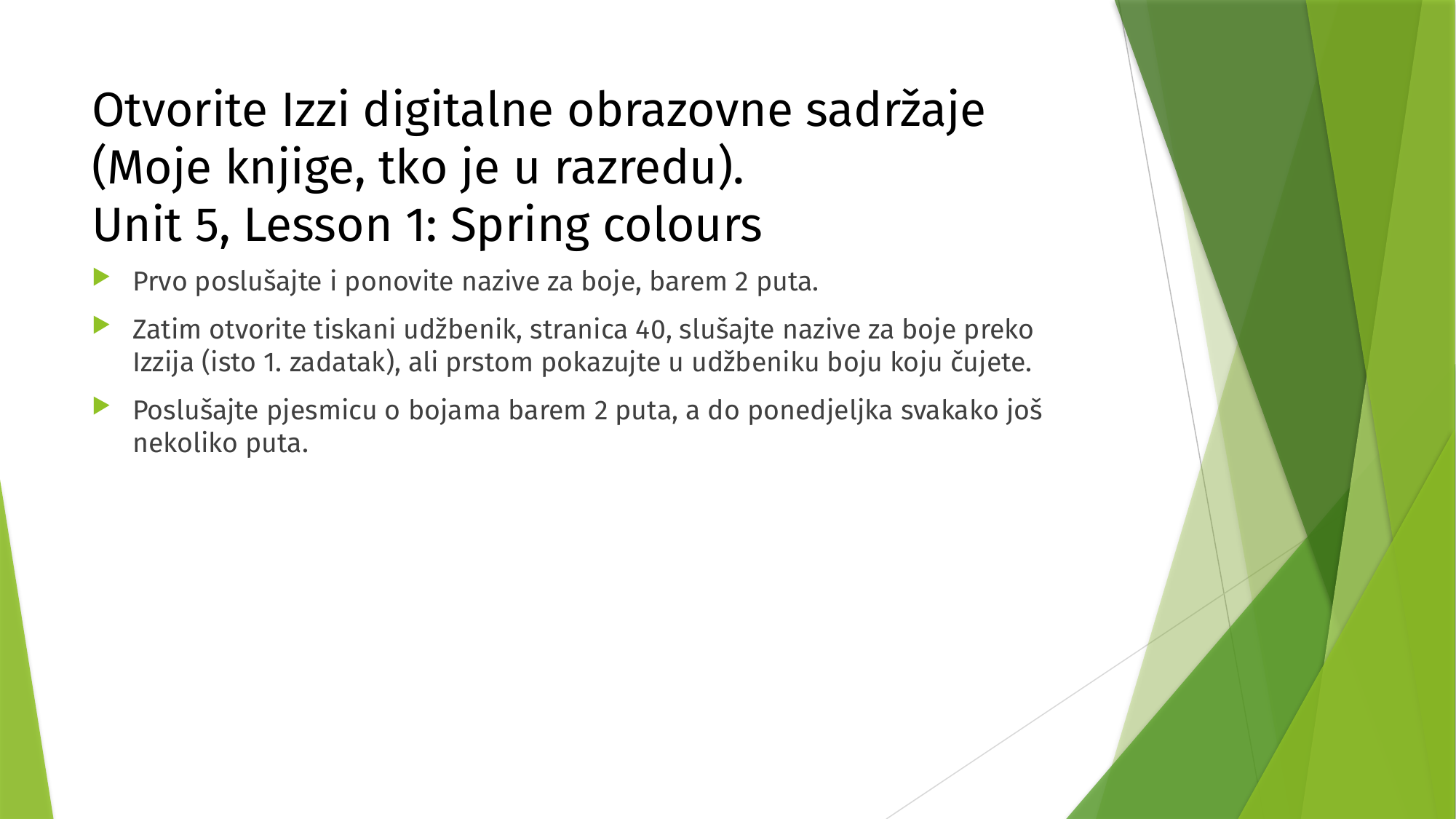

# Otvorite Izzi digitalne obrazovne sadržaje (Moje knjige, tko je u razredu). Unit 5, Lesson 1: Spring colours
Prvo poslušajte i ponovite nazive za boje, barem 2 puta.
Zatim otvorite tiskani udžbenik, stranica 40, slušajte nazive za boje preko Izzija (isto 1. zadatak), ali prstom pokazujte u udžbeniku boju koju čujete.
Poslušajte pjesmicu o bojama barem 2 puta, a do ponedjeljka svakako još nekoliko puta.